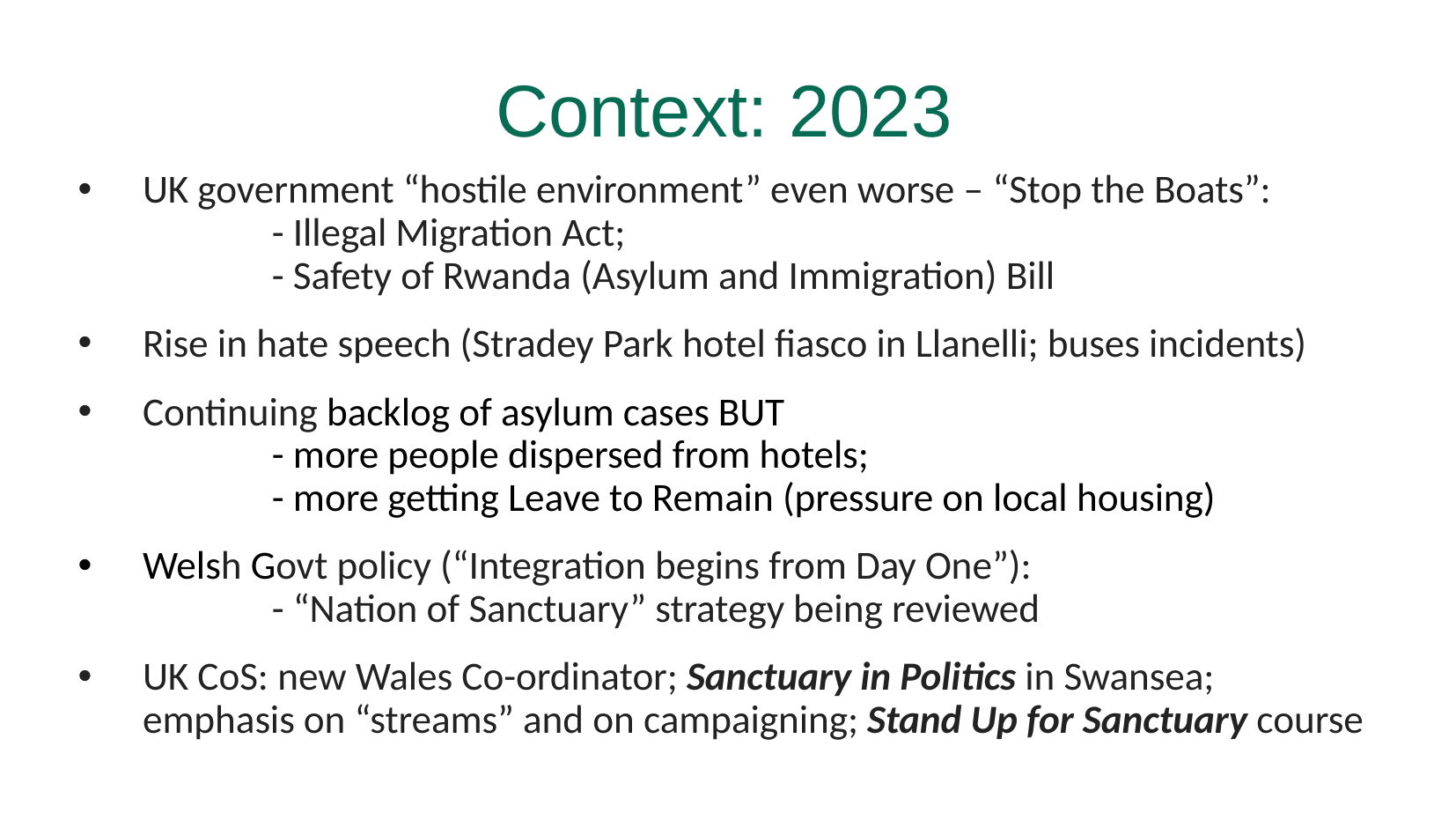

Context: 2023
UK government “hostile environment” even worse – “Stop the Boats”:
	- Illegal Migration Act;
	- Safety of Rwanda (Asylum and Immigration) Bill
Rise in hate speech (Stradey Park hotel fiasco in Llanelli; buses incidents)
Continuing backlog of asylum cases BUT
	- more people dispersed from hotels;
	- more getting Leave to Remain (pressure on local housing)
Welsh Govt policy (“Integration begins from Day One”):
	- “Nation of Sanctuary” strategy being reviewed
UK CoS: new Wales Co-ordinator; Sanctuary in Politics in Swansea;
emphasis on “streams” and on campaigning; Stand Up for Sanctuary course